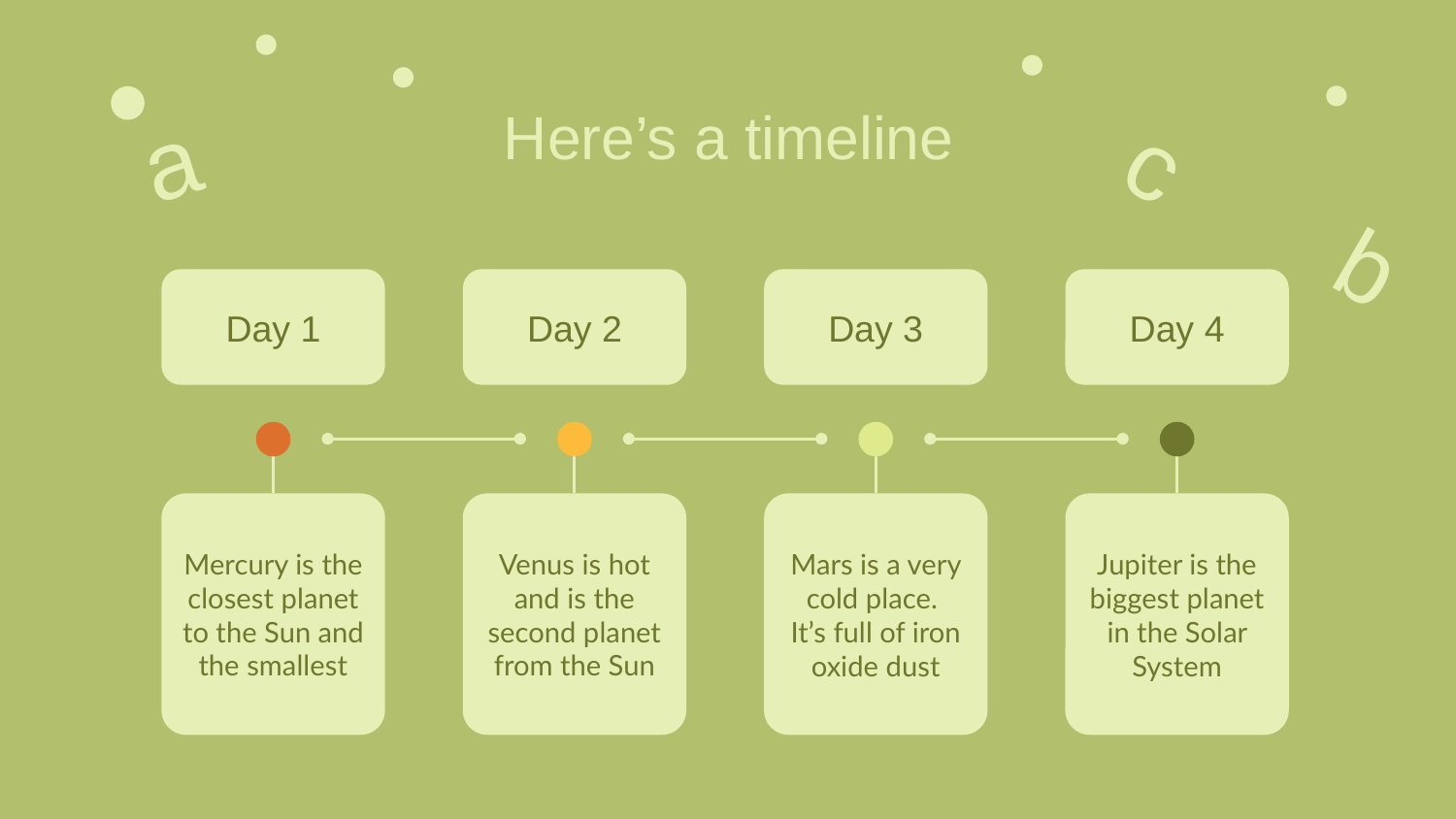

# Here’s a timeline

c
a
b

Day 1
Day 2
Day 3
Day 4

Mercury is the closest planet to the Sun and the smallest
Venus is hot and is the second planet from the Sun
Mars is a very cold place.
It’s full of iron oxide dust
Jupiter is the biggest planet in the Solar System